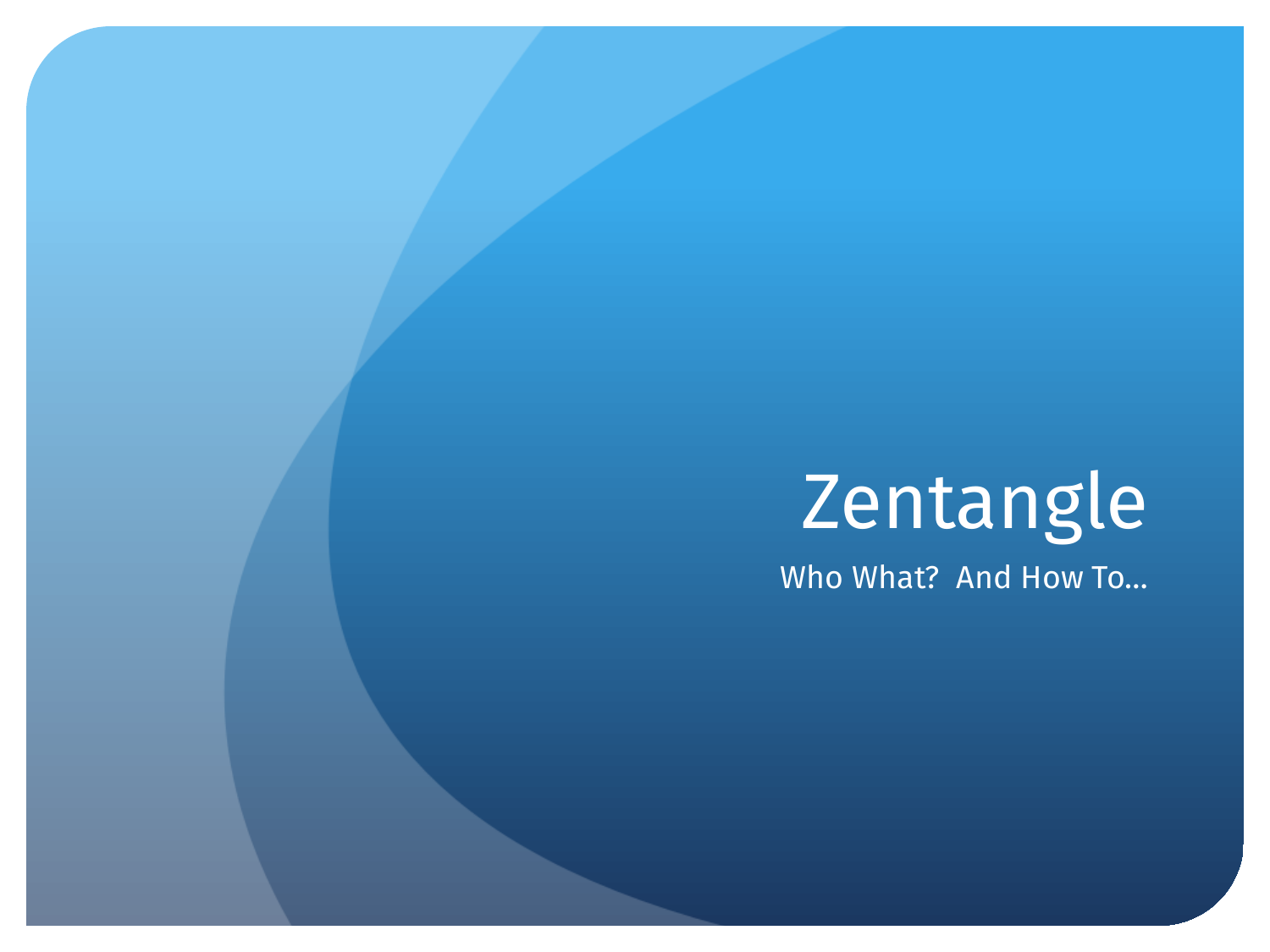

# Zentangle
Who What?  And How To…